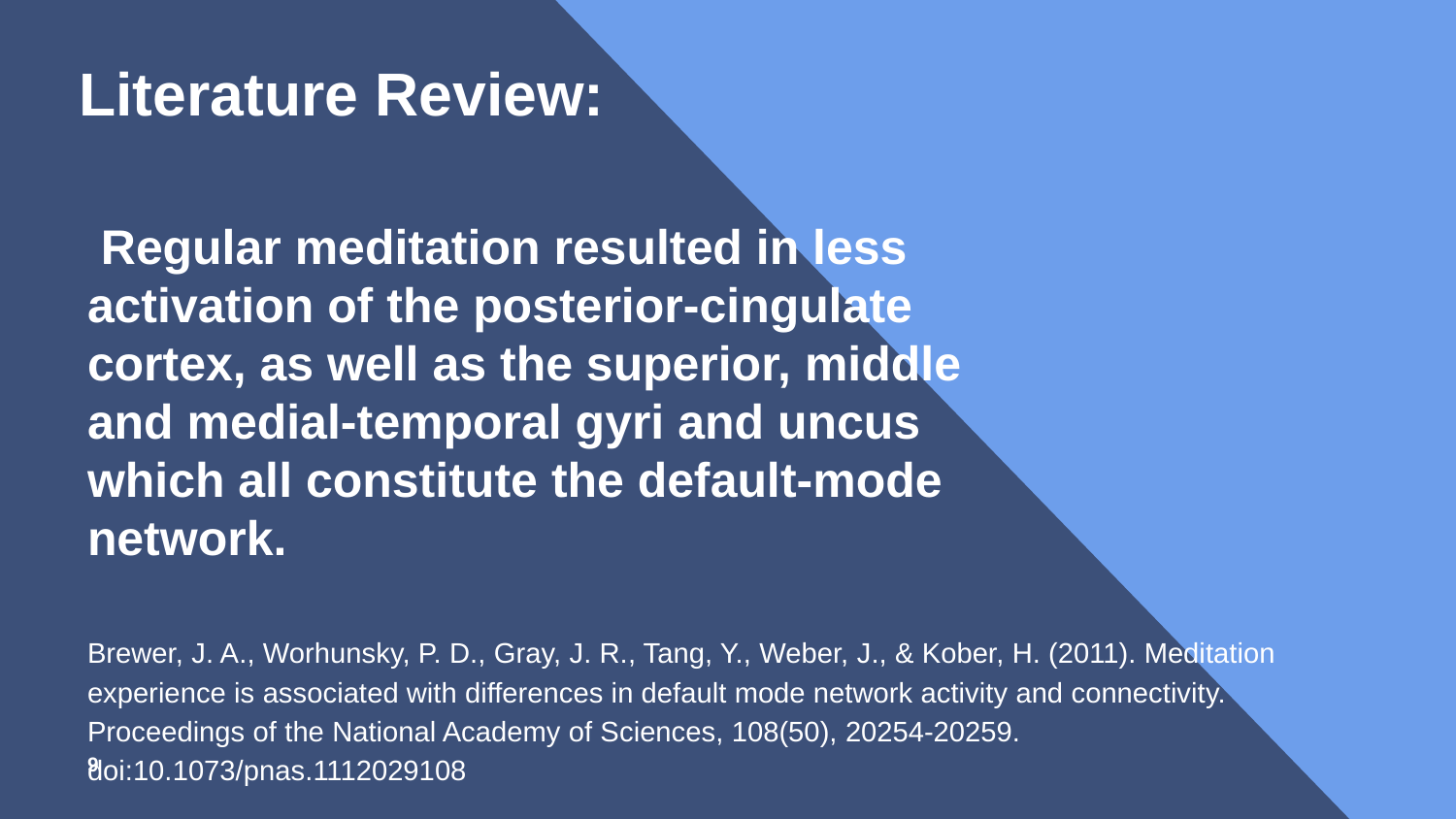

Literature Review:
 Regular meditation resulted in less activation of the posterior-cingulate cortex, as well as the superior, middle and medial-temporal gyri and uncus which all constitute the default-mode network.
Brewer, J. A., Worhunsky, P. D., Gray, J. R., Tang, Y., Weber, J., & Kober, H. (2011). Meditation experience is associated with differences in default mode network activity and connectivity. Proceedings of the National Academy of Sciences, 108(50), 20254-20259. doi:10.1073/pnas.1112029108

9